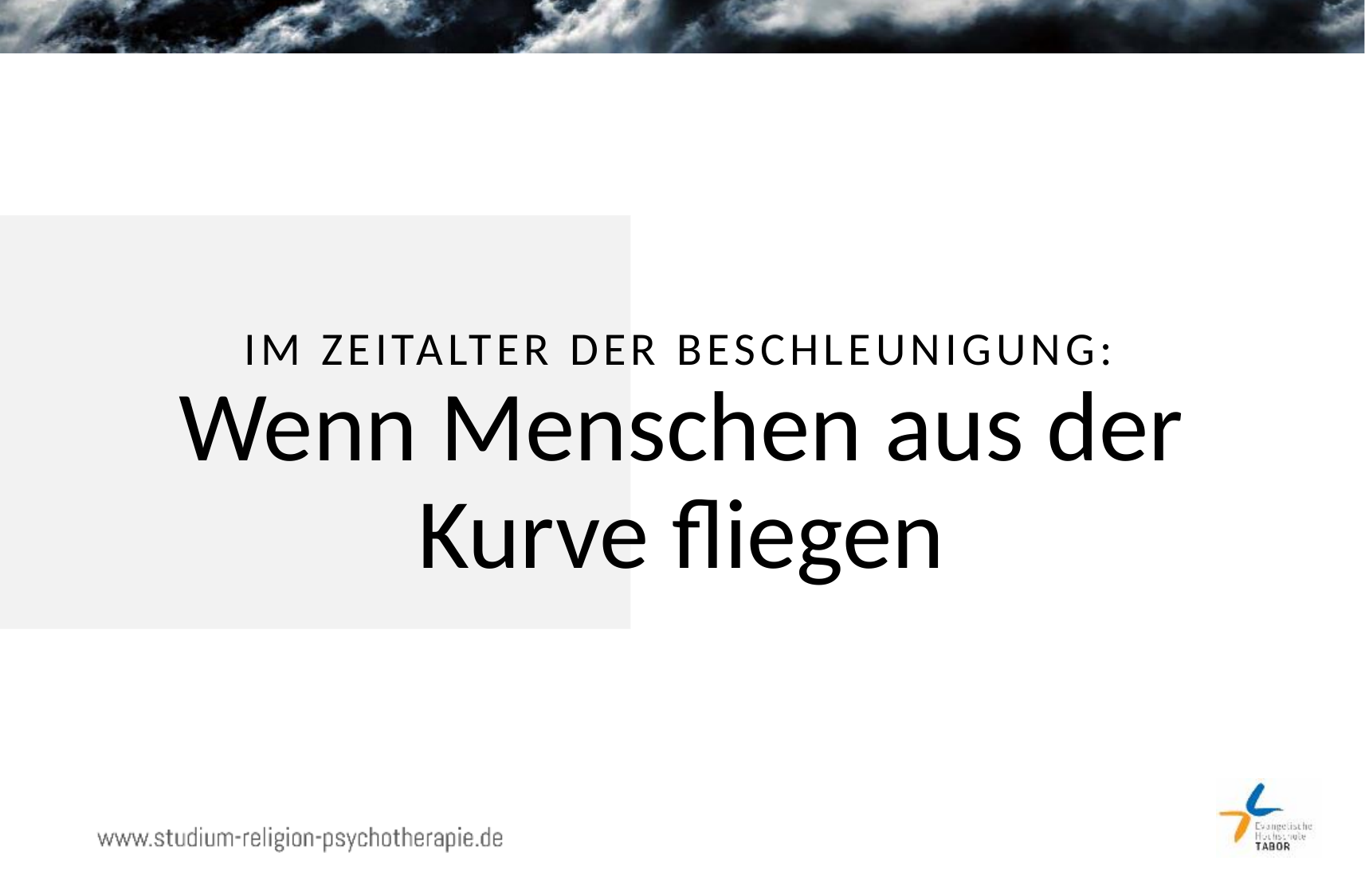

# IM ZEITALTER DER BESCHLEUNIGUNG: Wenn Menschen aus der Kurve fliegen